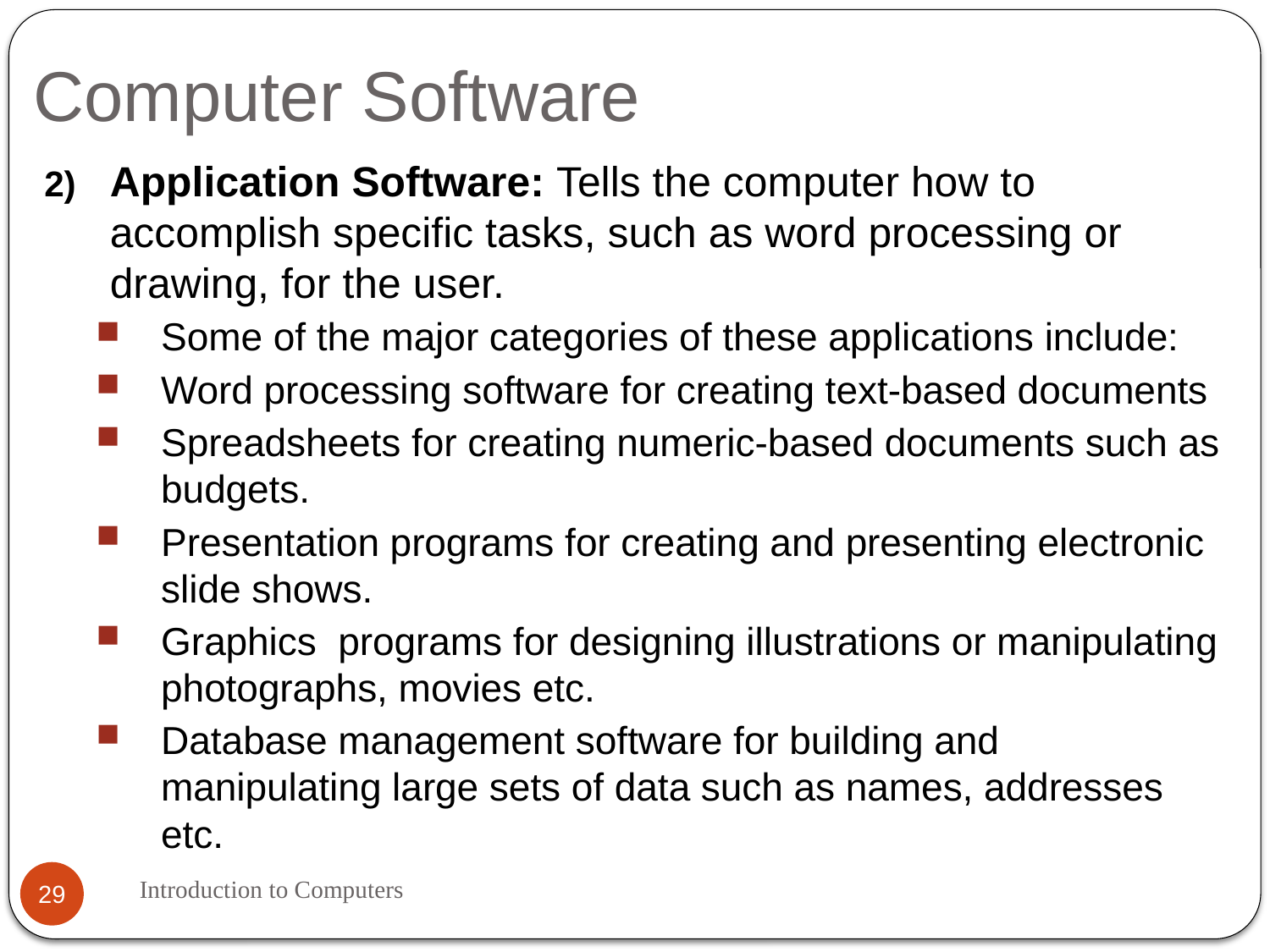

# Computer Software
Application Software: Tells the computer how to accomplish specific tasks, such as word processing or drawing, for the user.
Some of the major categories of these applications include:
Word processing software for creating text-based documents
Spreadsheets for creating numeric-based documents such as budgets.
Presentation programs for creating and presenting electronic slide shows.
Graphics  programs for designing illustrations or manipulating photographs, movies etc.
Database management software for building and manipulating large sets of data such as names, addresses etc.

Introduction to Computers
29